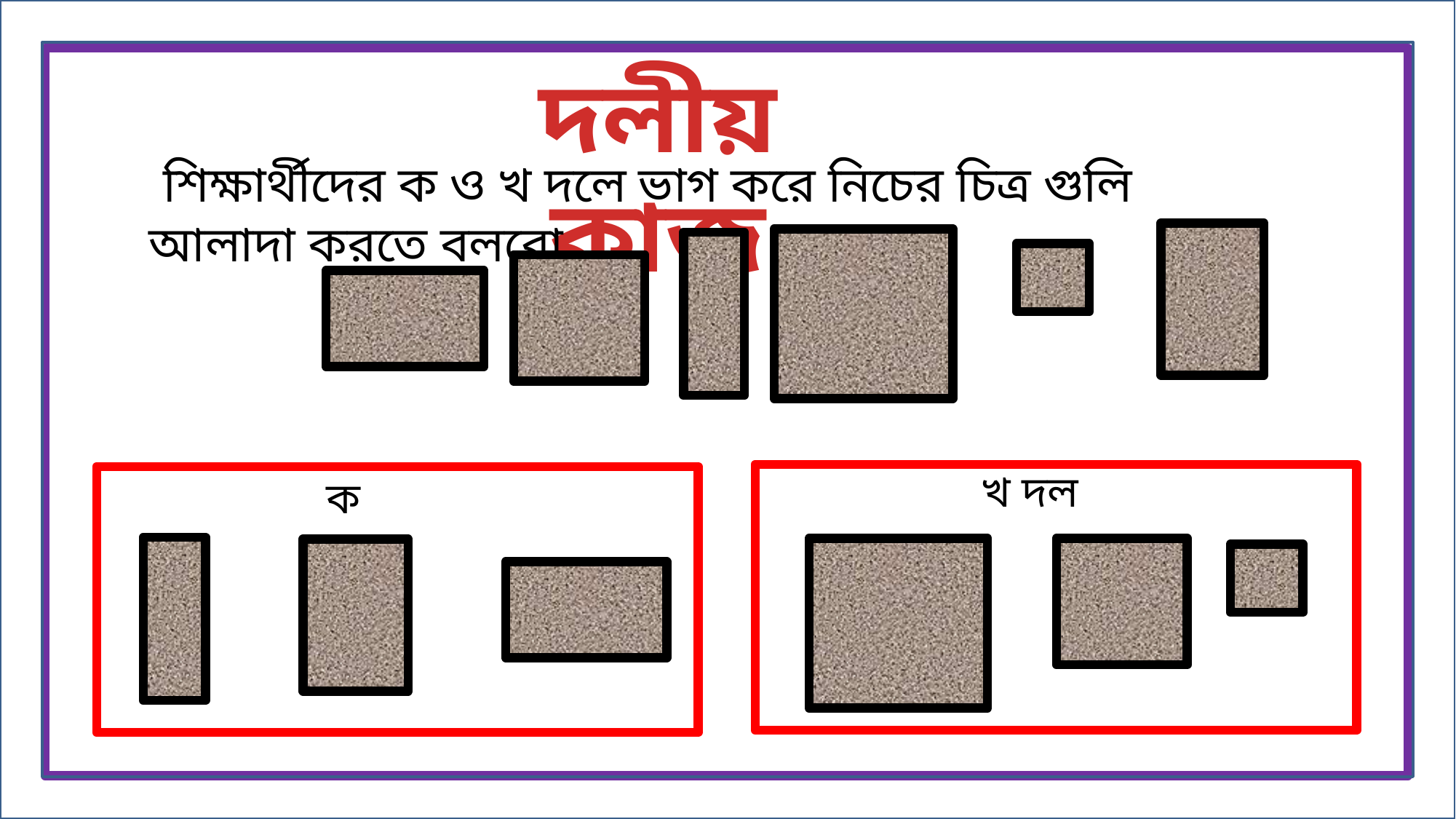

দলীয় কাজ

 শিক্ষার্থীদের ক ও খ দলে ভাগ করে নিচের চিত্র গুলি আলাদা করতে বলবো

খ দল

ক দল